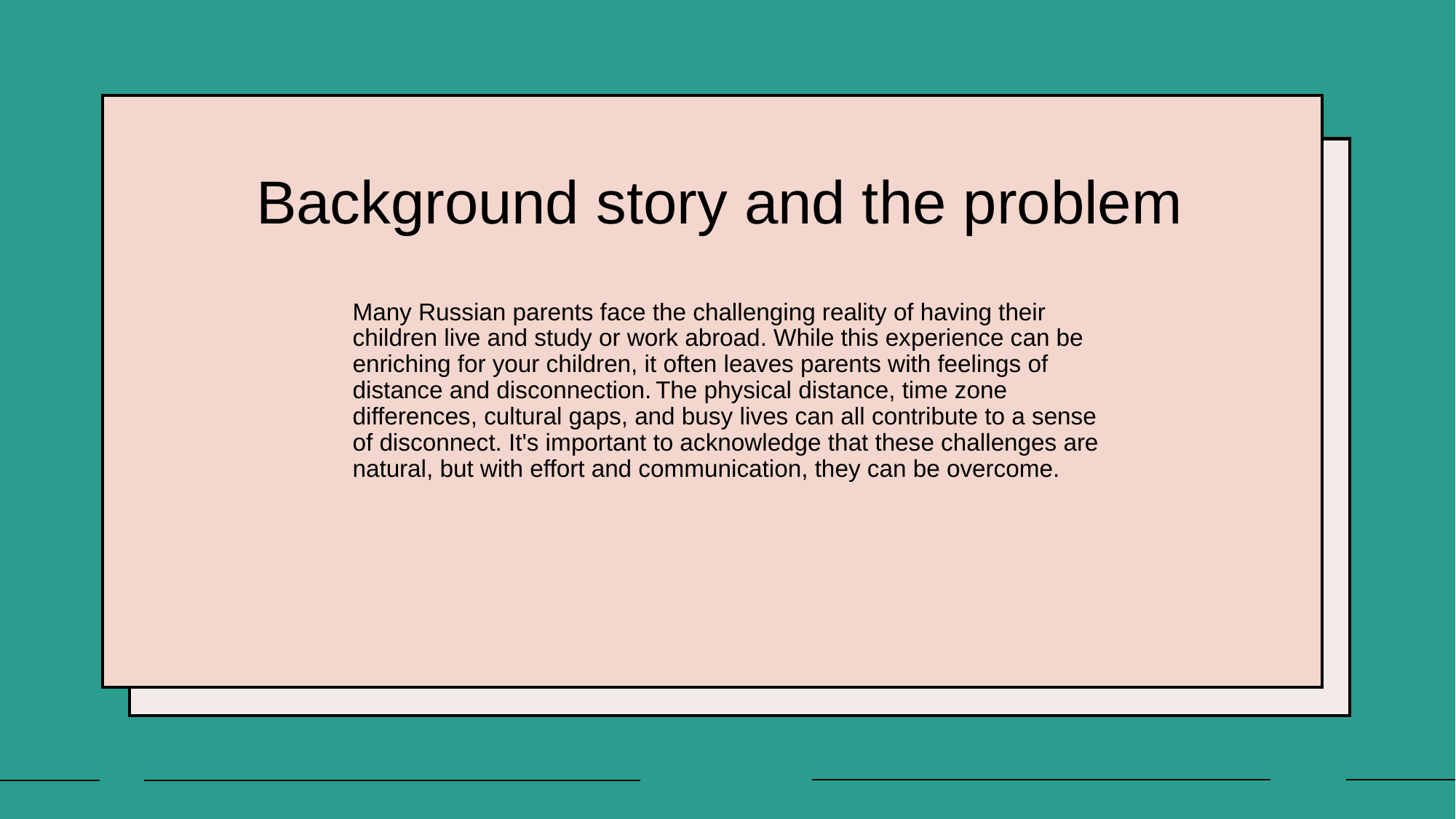

Background story and the problem
# Many Russian parents face the challenging reality of having their children live and study or work abroad. While this experience can be enriching for your children, it often leaves parents with feelings of distance and disconnection. The physical distance, time zone differences, cultural gaps, and busy lives can all contribute to a sense of disconnect. It's important to acknowledge that these challenges are natural, but with effort and communication, they can be overcome.